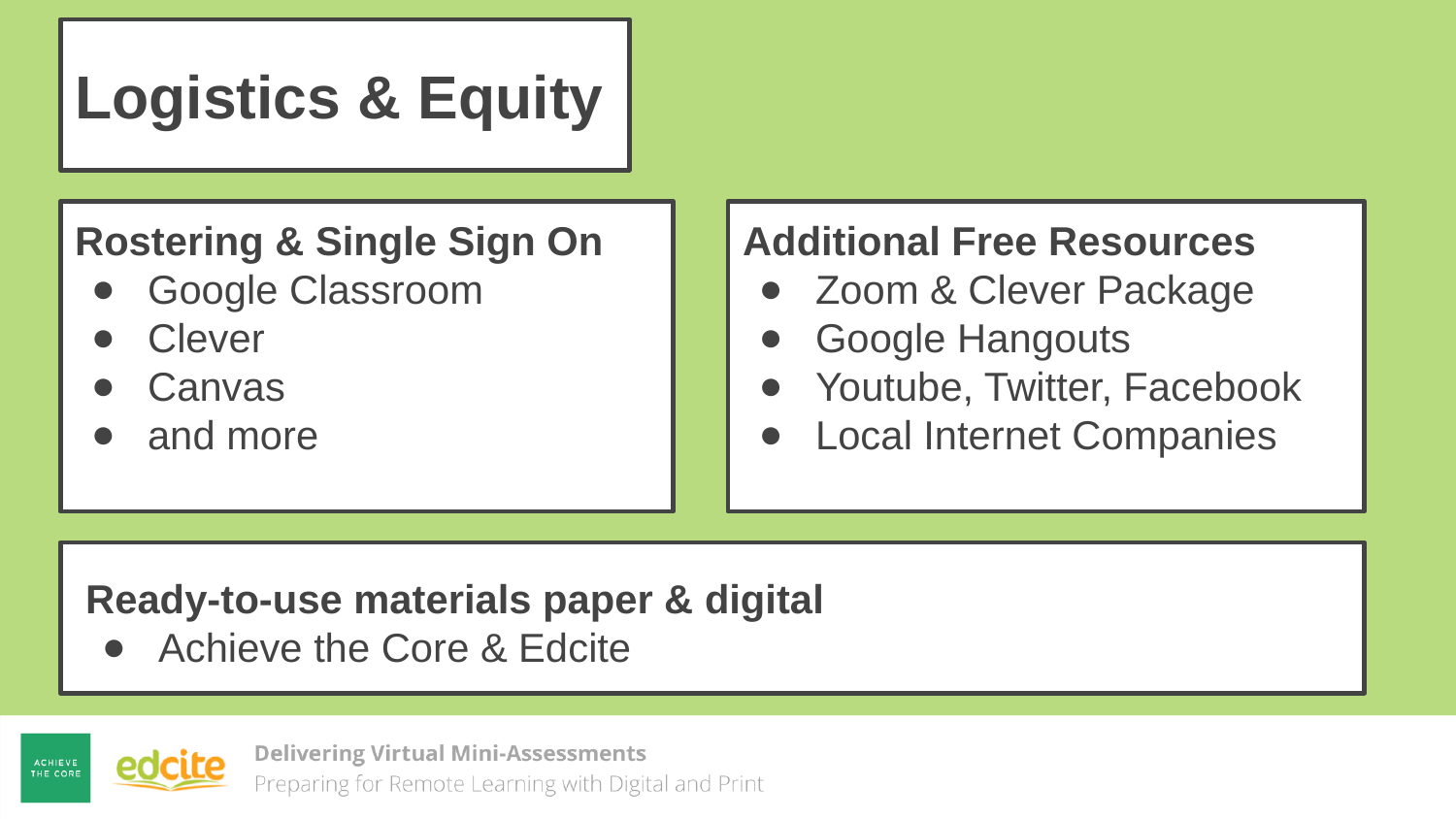

Logistics & Equity

Rostering & Single Sign On
Google Classroom
Clever
Canvas
and more
Additional Free Resources
Zoom & Clever Package
Google Hangouts
Youtube, Twitter, Facebook
Local Internet Companies

Ready-to-use materials paper & digital
Achieve the Core & Edcite